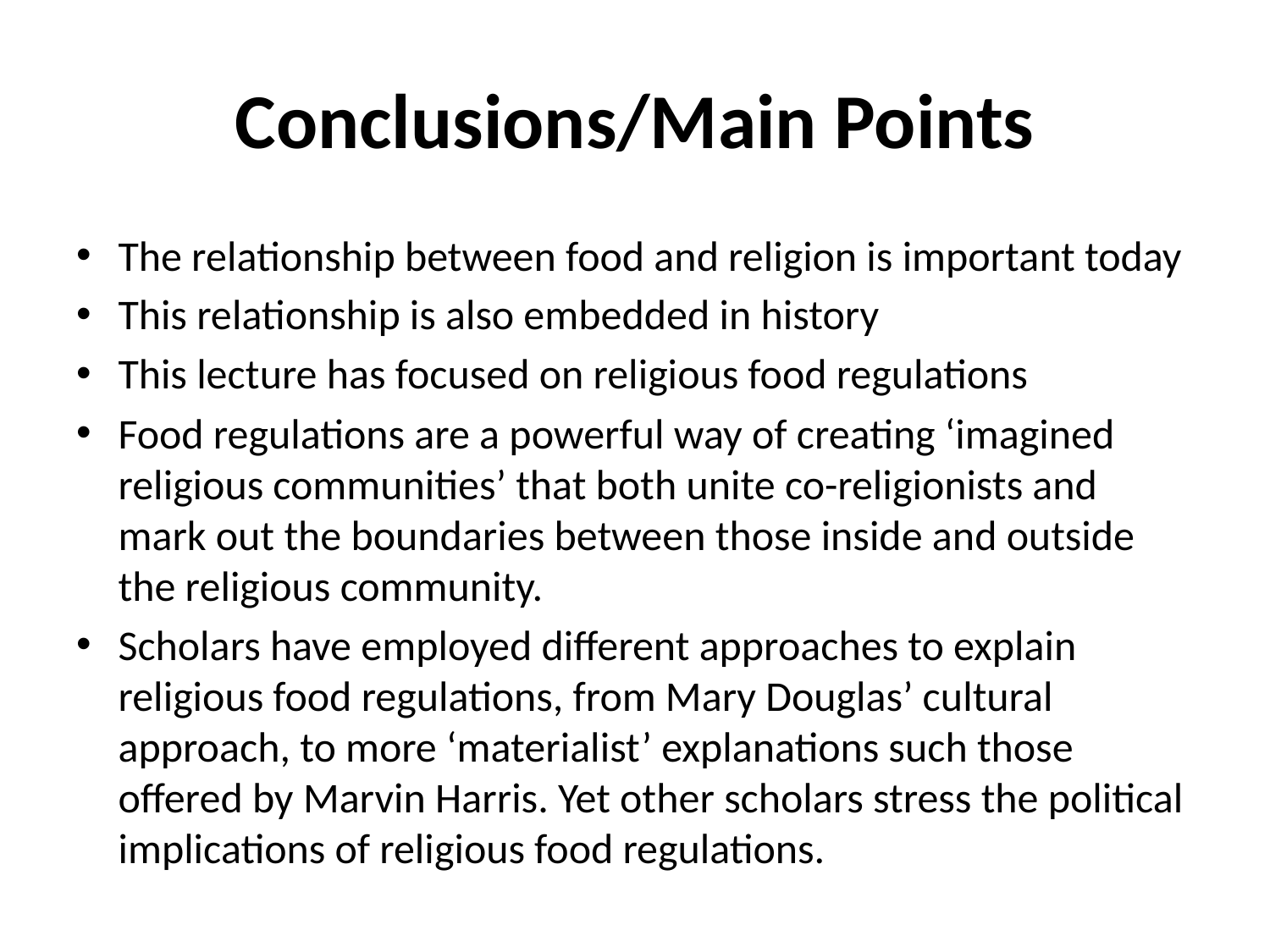

# Conclusions/Main Points
The relationship between food and religion is important today
This relationship is also embedded in history
This lecture has focused on religious food regulations
Food regulations are a powerful way of creating ‘imagined religious communities’ that both unite co-religionists and mark out the boundaries between those inside and outside the religious community.
Scholars have employed different approaches to explain religious food regulations, from Mary Douglas’ cultural approach, to more ‘materialist’ explanations such those offered by Marvin Harris. Yet other scholars stress the political implications of religious food regulations.